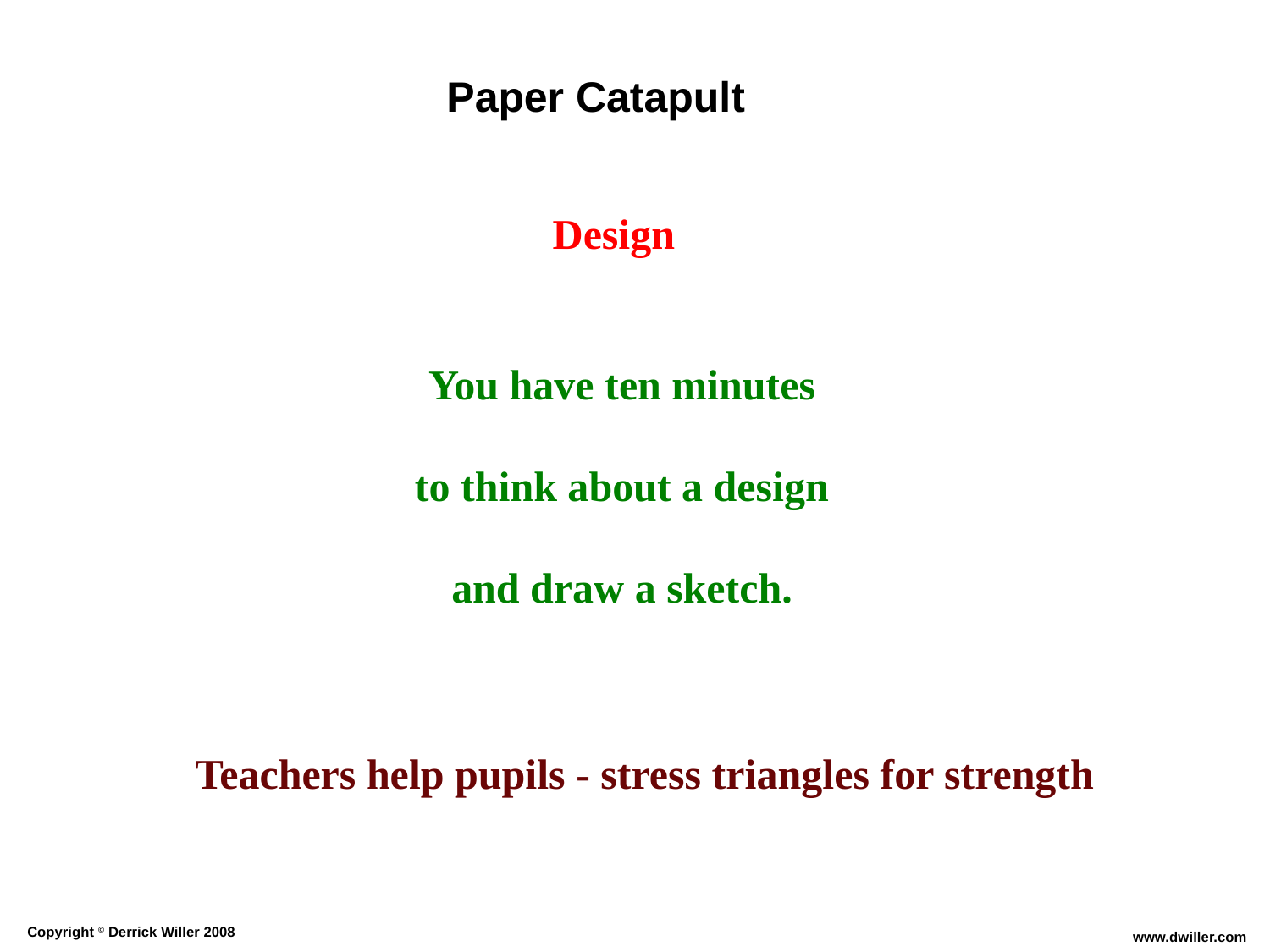

Design
You have ten minutes

to think about a design

and draw a sketch.
Teachers help pupils - stress triangles for strength